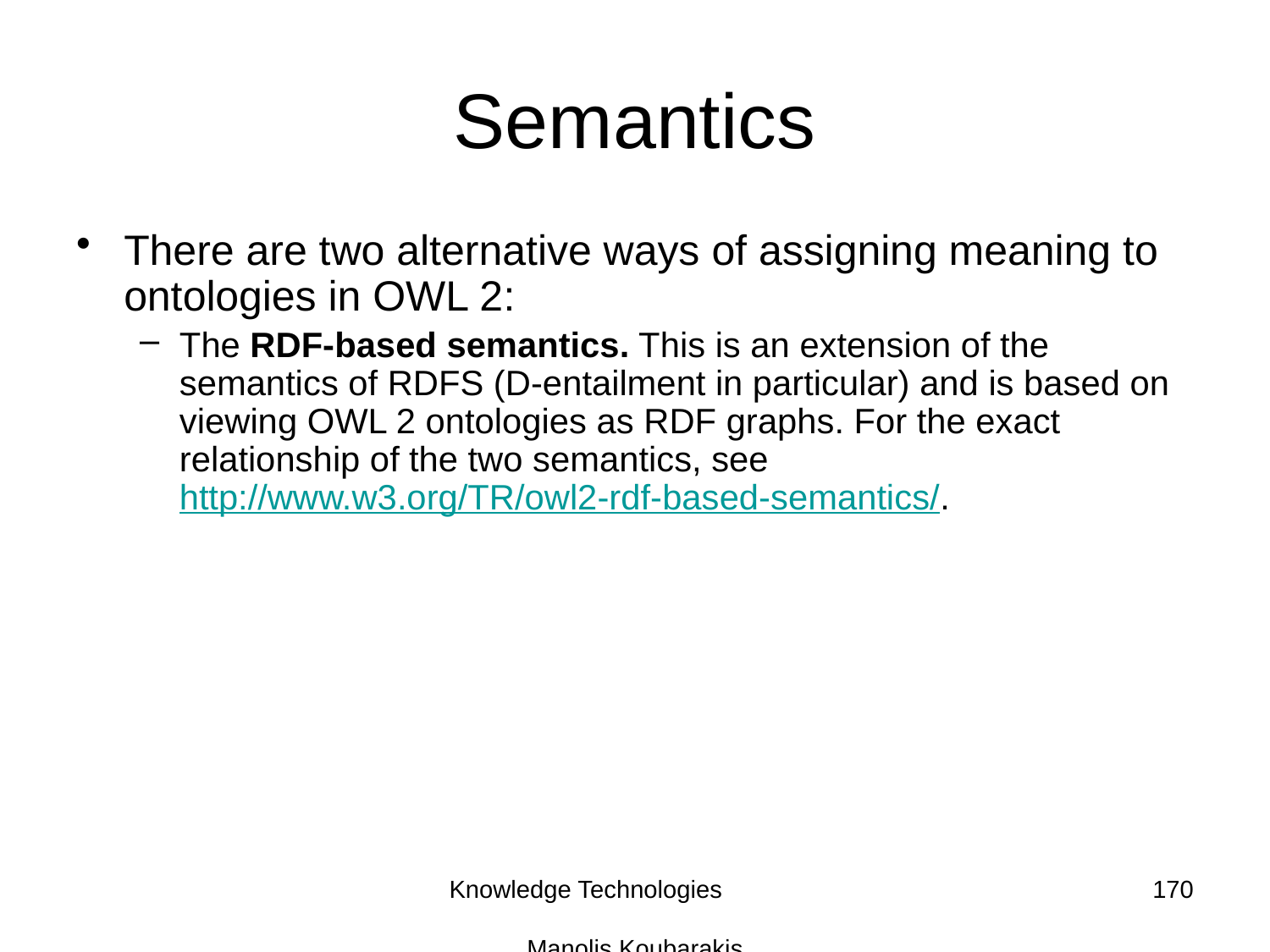

# Semantics
There are two alternative ways of assigning meaning to ontologies in OWL 2:
The RDF-based semantics. This is an extension of the semantics of RDFS (D-entailment in particular) and is based on viewing OWL 2 ontologies as RDF graphs. For the exact relationship of the two semantics, see http://www.w3.org/TR/owl2-rdf-based-semantics/.
Knowledge Technologies                                                             Manolis Koubarakis
170